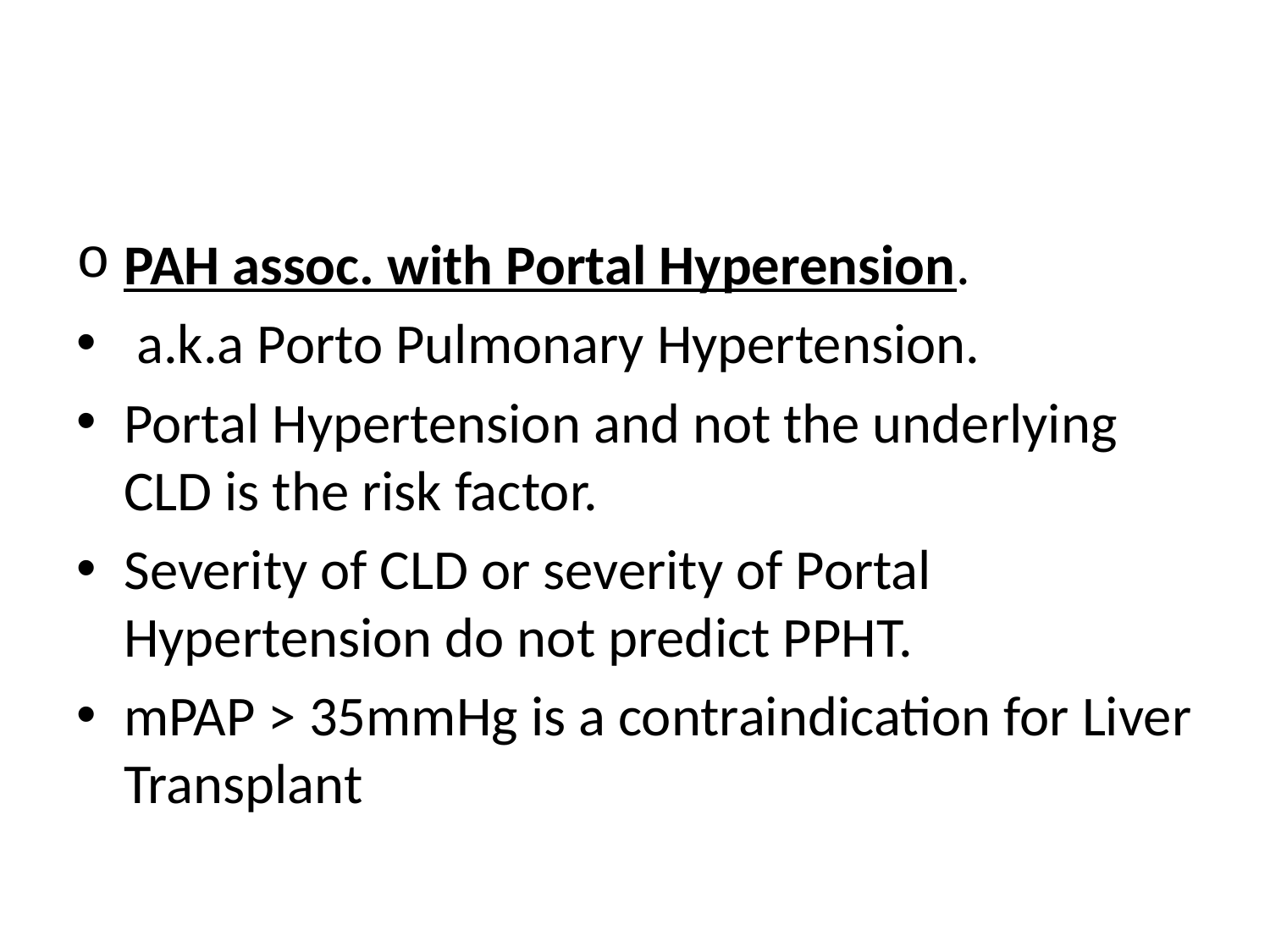

#
PAH assoc. with Portal Hyperension.
 a.k.a Porto Pulmonary Hypertension.
Portal Hypertension and not the underlying CLD is the risk factor.
Severity of CLD or severity of Portal Hypertension do not predict PPHT.
mPAP > 35mmHg is a contraindication for Liver Transplant